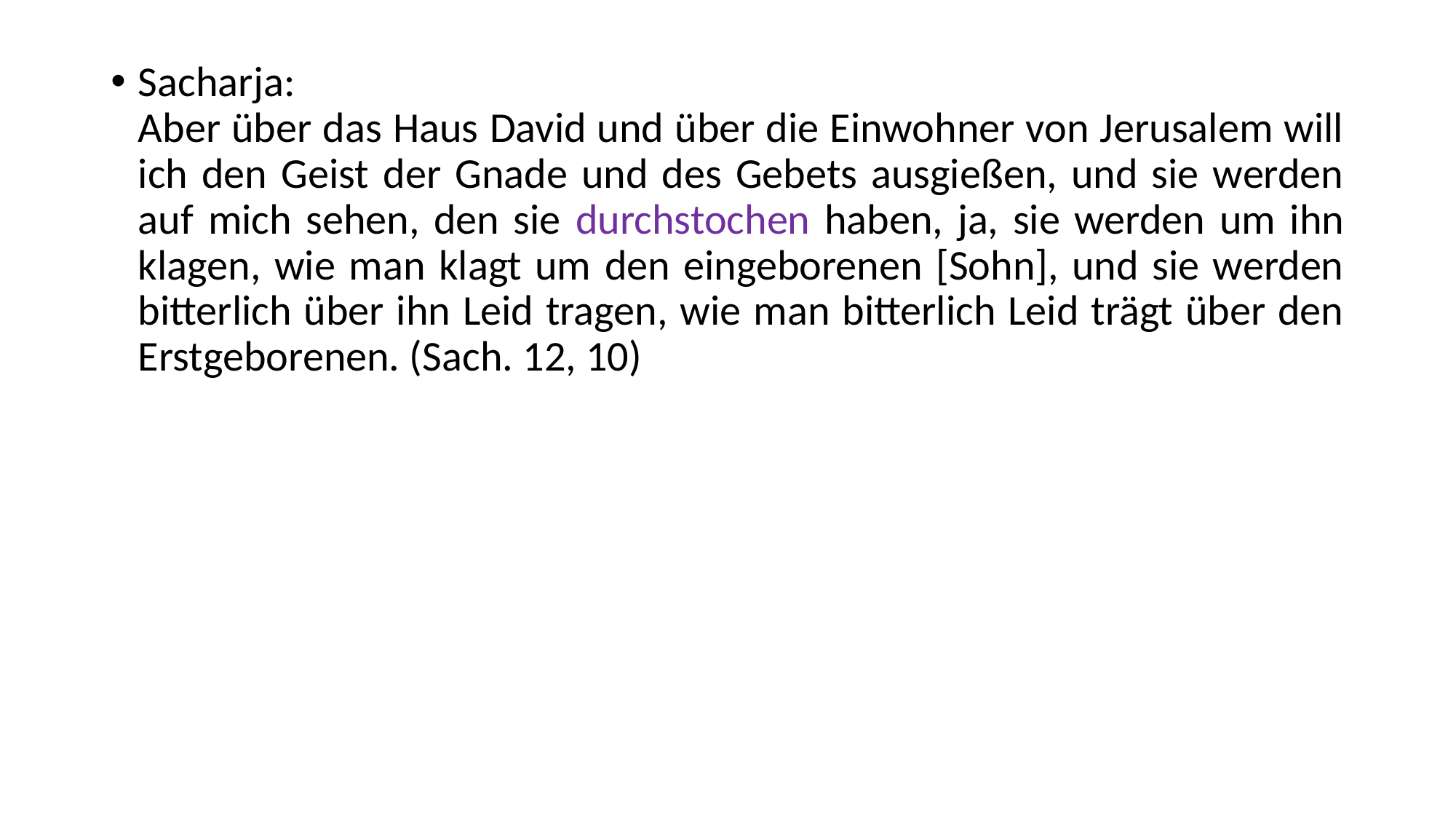

Sacharja:
Aber über das Haus David und über die Einwohner von Jerusalem will ich den Geist der Gnade und des Gebets ausgießen, und sie werden auf mich sehen, den sie durchstochen haben, ja, sie werden um ihn klagen, wie man klagt um den eingeborenen [Sohn], und sie werden bitterlich über ihn Leid tragen, wie man bitterlich Leid trägt über den Erstgeborenen. (Sach. 12, 10)